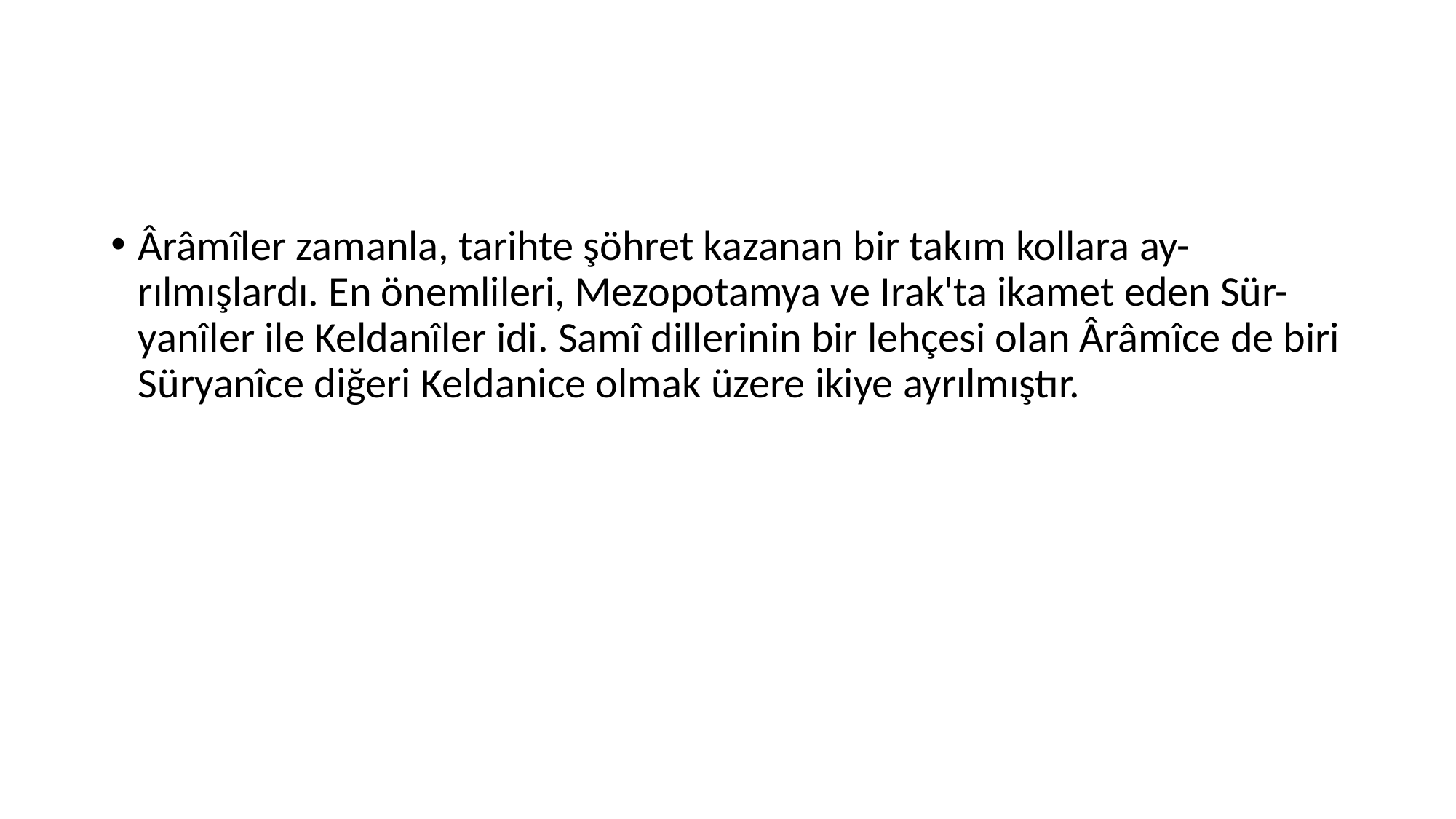

#
Ârâmîler zamanla, tarihte şöhret kazanan bir takım kollara ay-rılmışlardı. En önemlileri, Mezopotamya ve Irak'ta ikamet eden Sür-yanîler ile Keldanîler idi. Samî dillerinin bir lehçesi olan Ârâmîce de biri Süryanîce diğeri Keldanice olmak üzere ikiye ayrılmıştır.